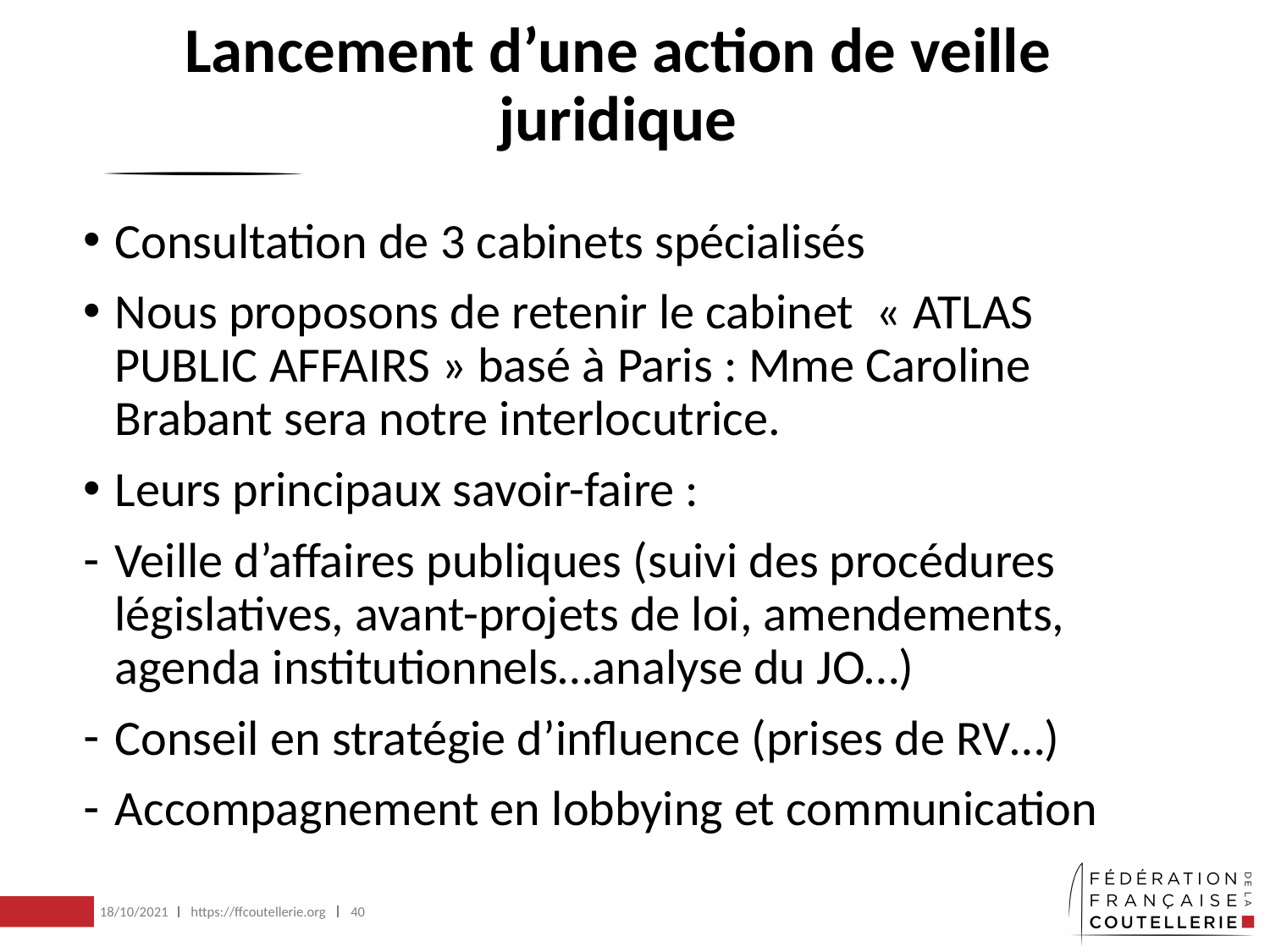

# Lancement d’une action de veille juridique
Consultation de 3 cabinets spécialisés
Nous proposons de retenir le cabinet  « ATLAS PUBLIC AFFAIRS » basé à Paris : Mme Caroline Brabant sera notre interlocutrice.
Leurs principaux savoir-faire :
Veille d’affaires publiques (suivi des procédures législatives, avant-projets de loi, amendements, agenda institutionnels…analyse du JO…)
Conseil en stratégie d’influence (prises de RV…)
Accompagnement en lobbying et communication